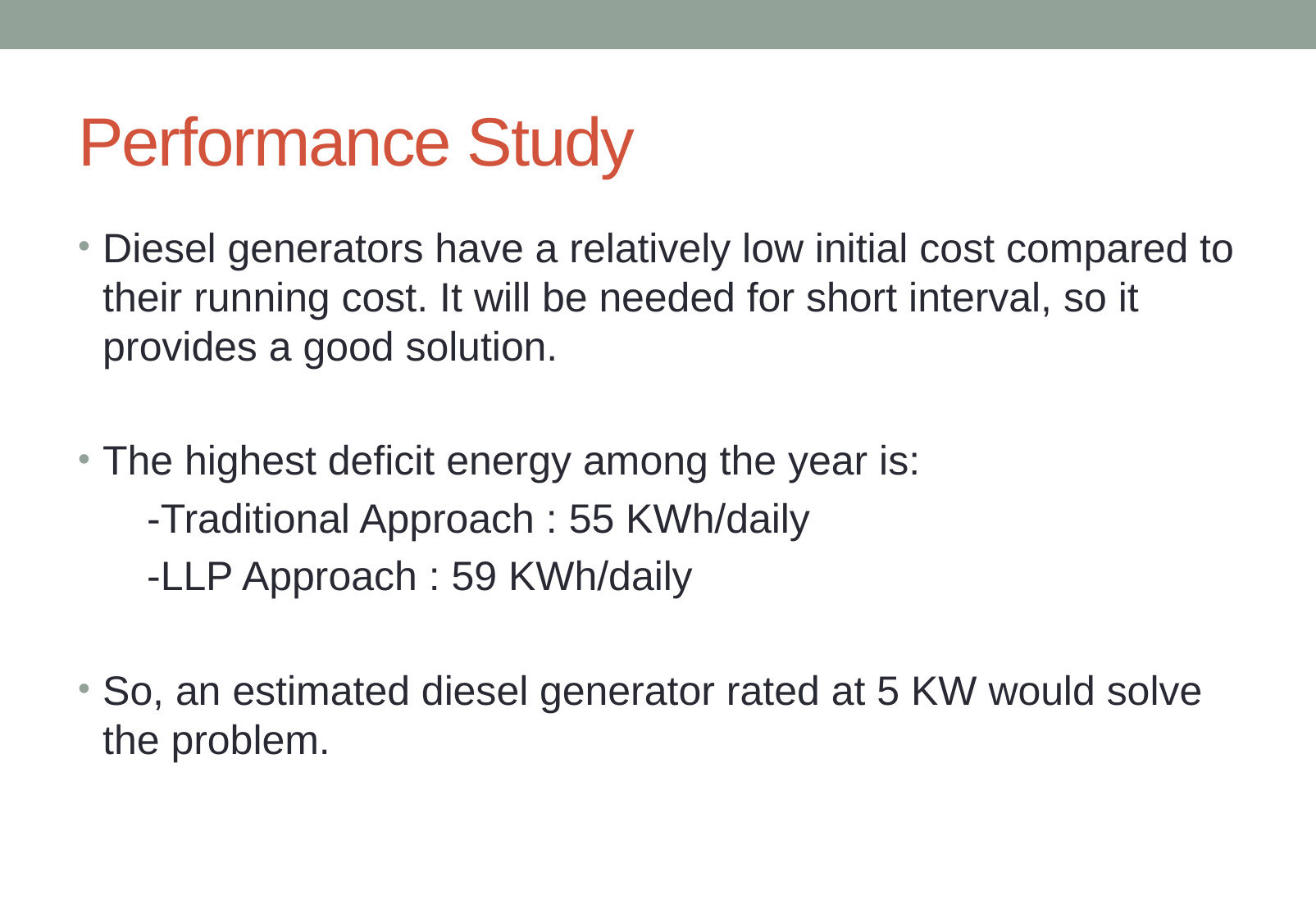

# Performance Study
Diesel generators have a relatively low initial cost compared to their running cost. It will be needed for short interval, so it provides a good solution.

The highest deficit energy among the year is:
      -Traditional Approach : 55 KWh/daily
      -LLP Approach : 59 KWh/daily

So, an estimated diesel generator rated at 5 KW would solve the problem.